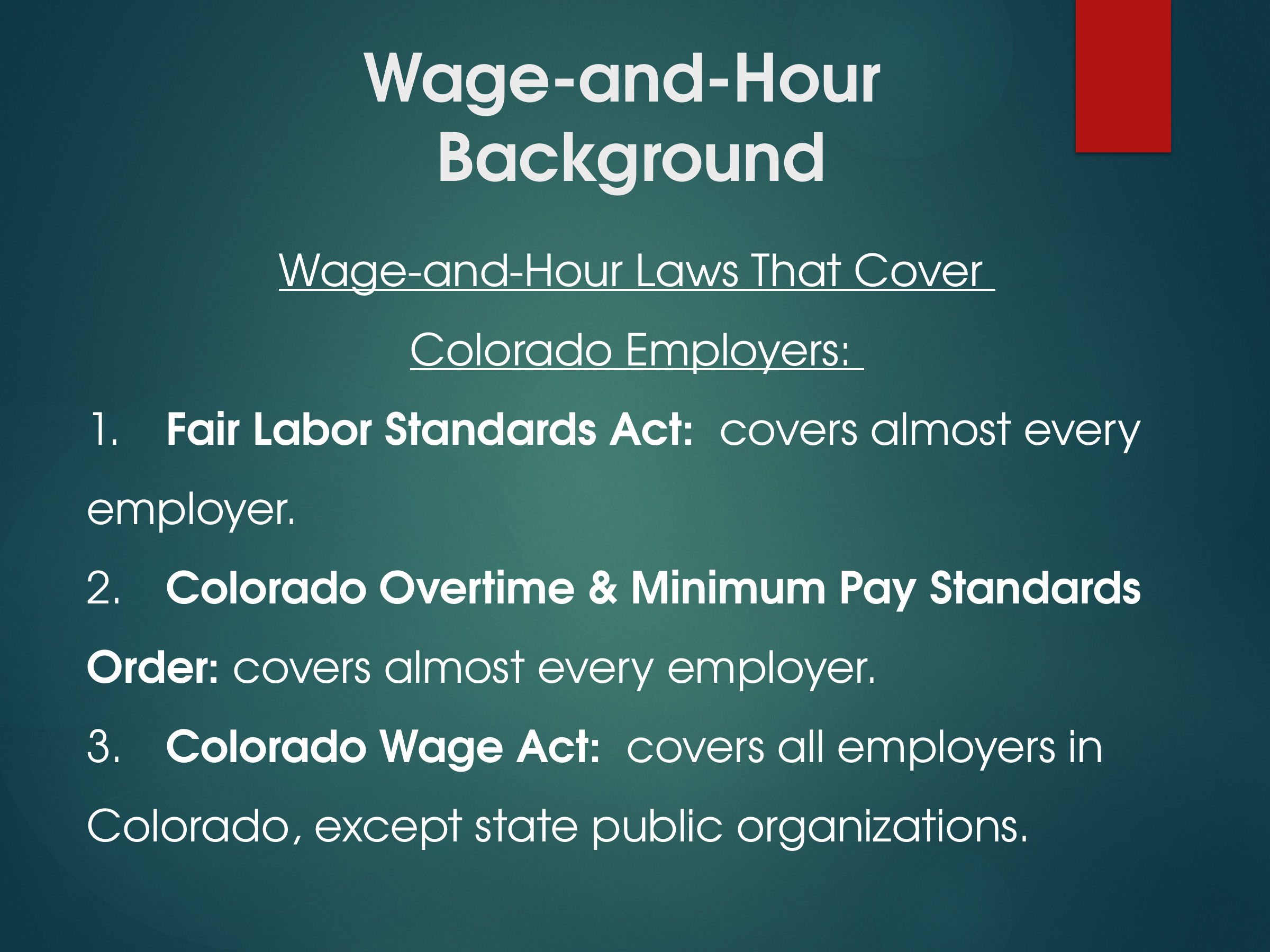

# Wage-and-Hour Background
Wage-and-Hour Laws That Cover
Colorado Employers:
1. 	Fair Labor Standards Act:  covers almost every employer.
2. 	Colorado Overtime & Minimum Pay Standards Order: covers almost every employer.
3. 	Colorado Wage Act:  covers all employers in Colorado, except state public organizations.